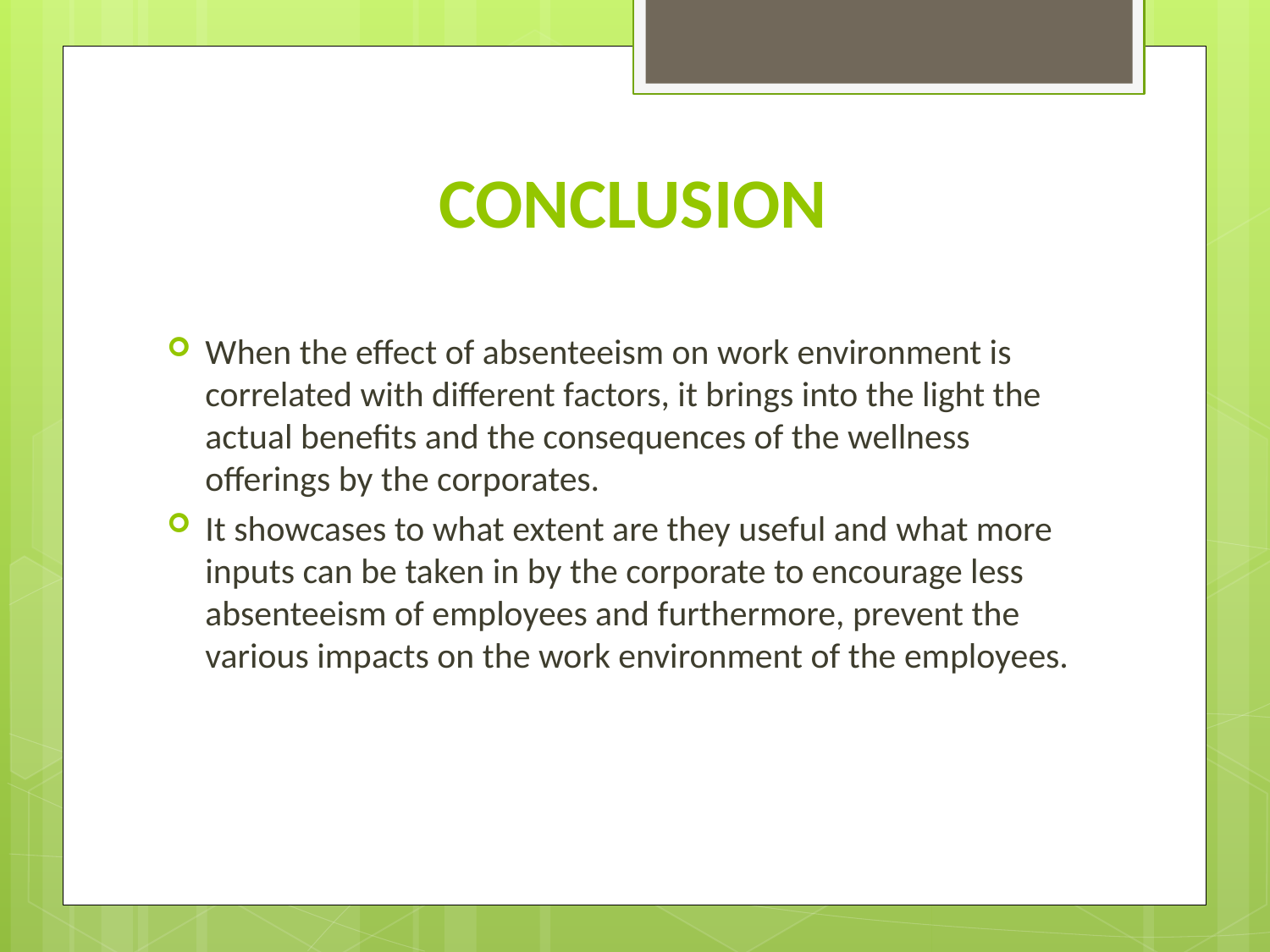

# CONCLUSION
When the effect of absenteeism on work environment is correlated with different factors, it brings into the light the actual benefits and the consequences of the wellness offerings by the corporates.
It showcases to what extent are they useful and what more inputs can be taken in by the corporate to encourage less absenteeism of employees and furthermore, prevent the various impacts on the work environment of the employees.